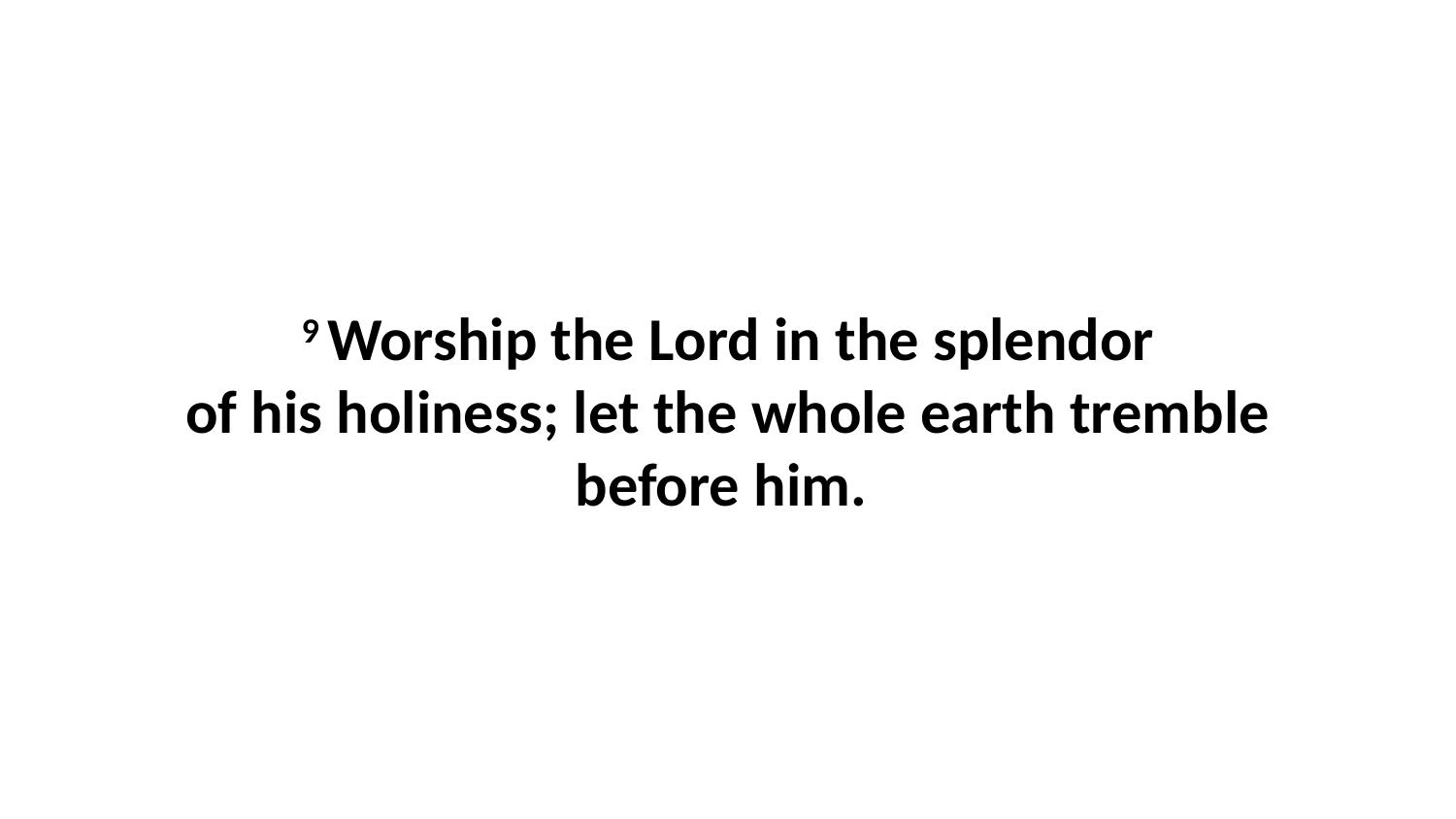

9 Worship the Lord in the splendor of his holiness; let the whole earth tremble before him.